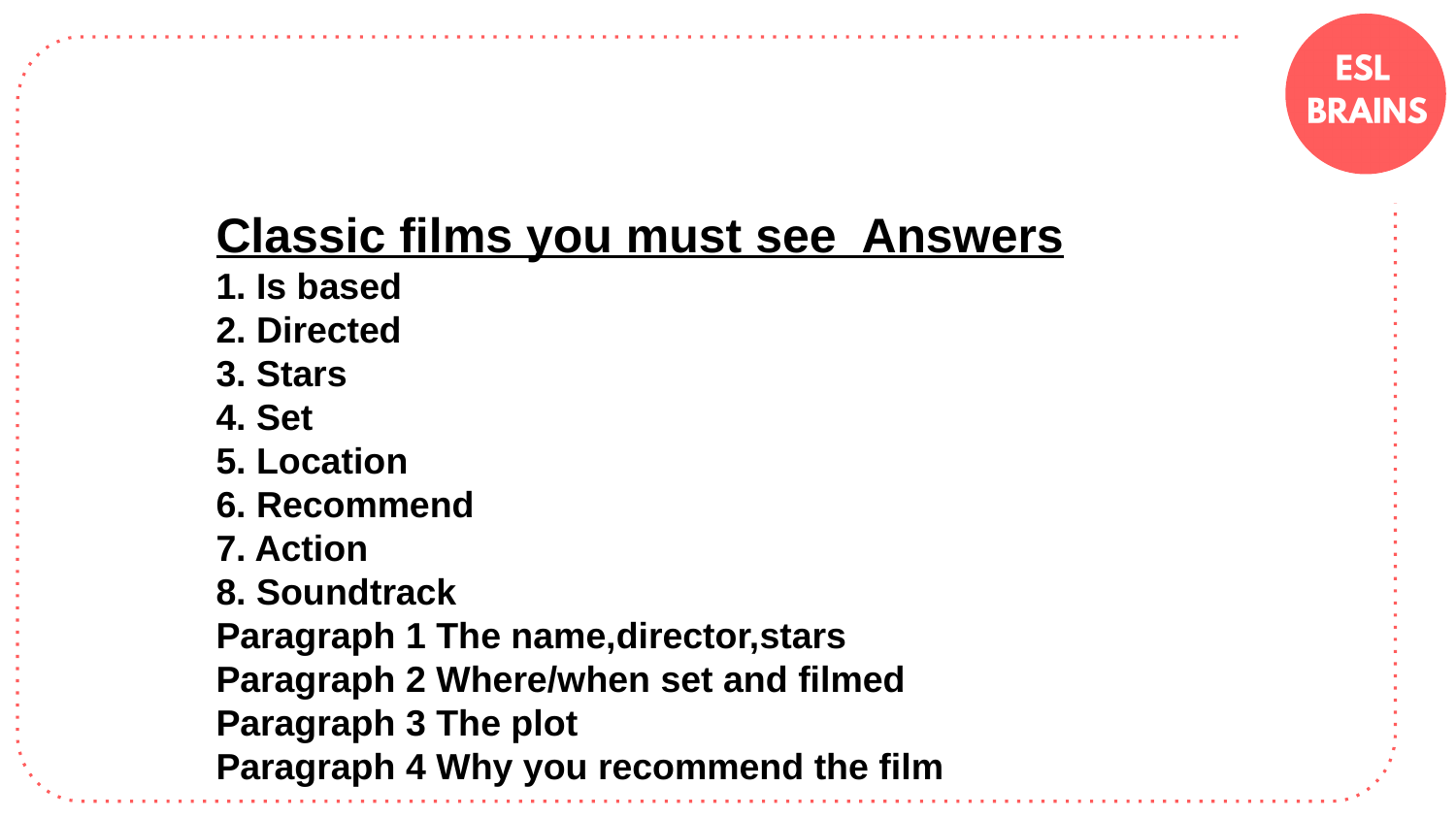

Classic films you must see  Answers
1. Is based
2. Directed
3. Stars
4. Set
5. Location
6. Recommend
7. Action
8. Soundtrack
Paragraph 1 The name,director,stars
Paragraph 2 Where/when set and filmed
Paragraph 3 The plot
Paragraph 4 Why you recommend the film